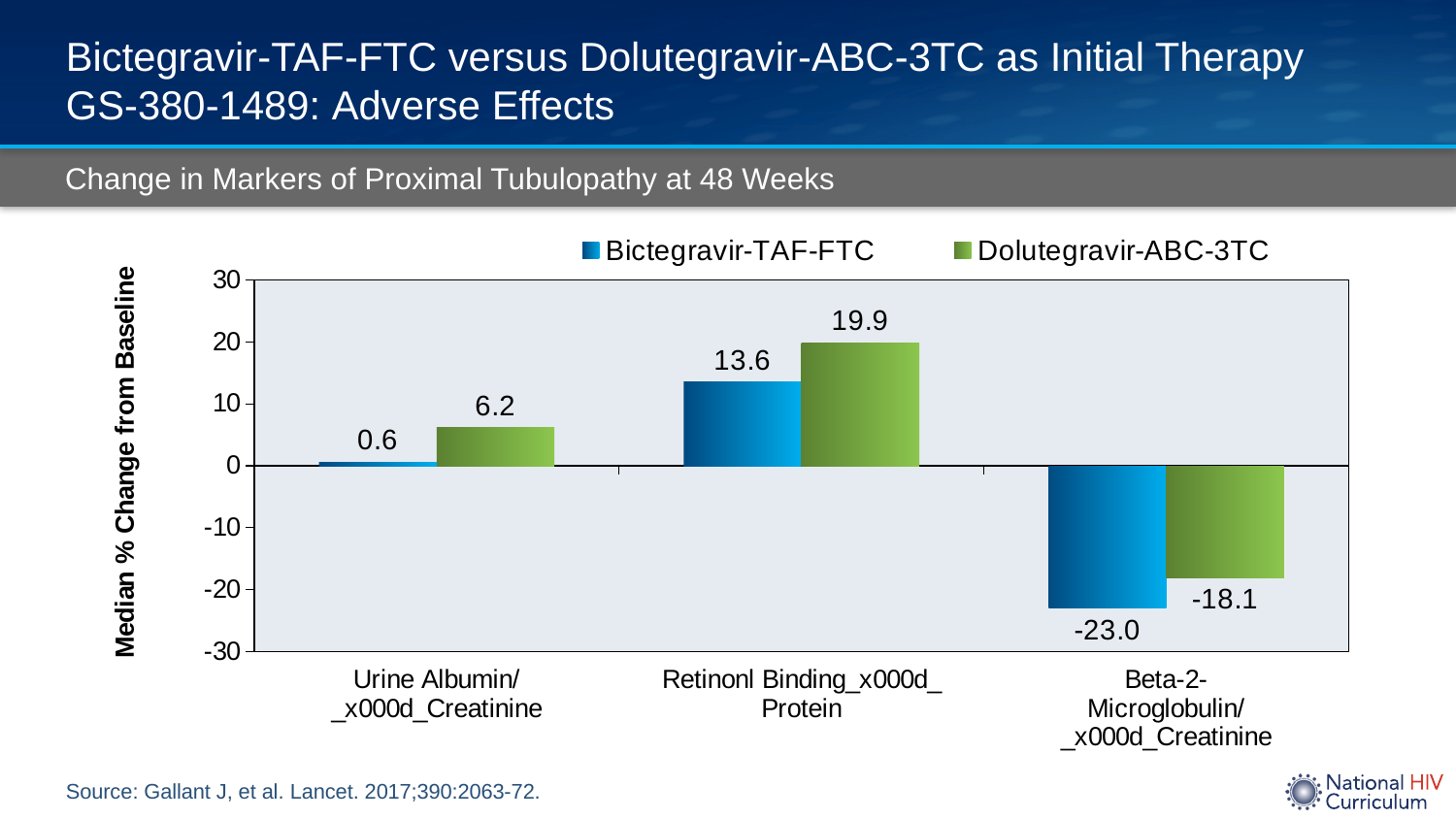

# Bictegravir-TAF-FTC versus Dolutegravir-ABC-3TC as Initial Therapy GS-380-1489: Adverse Effects
Change in Markers of Proximal Tubulopathy at 48 Weeks

### Chart

| Category | Bictegravir-TAF-FTC | Dolutegravir-ABC-3TC |
|---|---|---|
| Urine Albumin/_x000d_Creatinine | 0.6 | 6.2 |
| Retinonl Binding_x000d_ Protein | 13.6 | 19.9 |
| Beta-2-Microglobulin/_x000d_Creatinine | -23.0 | -18.1 |
Source: Gallant J, et al. Lancet. 2017;390:2063-72.